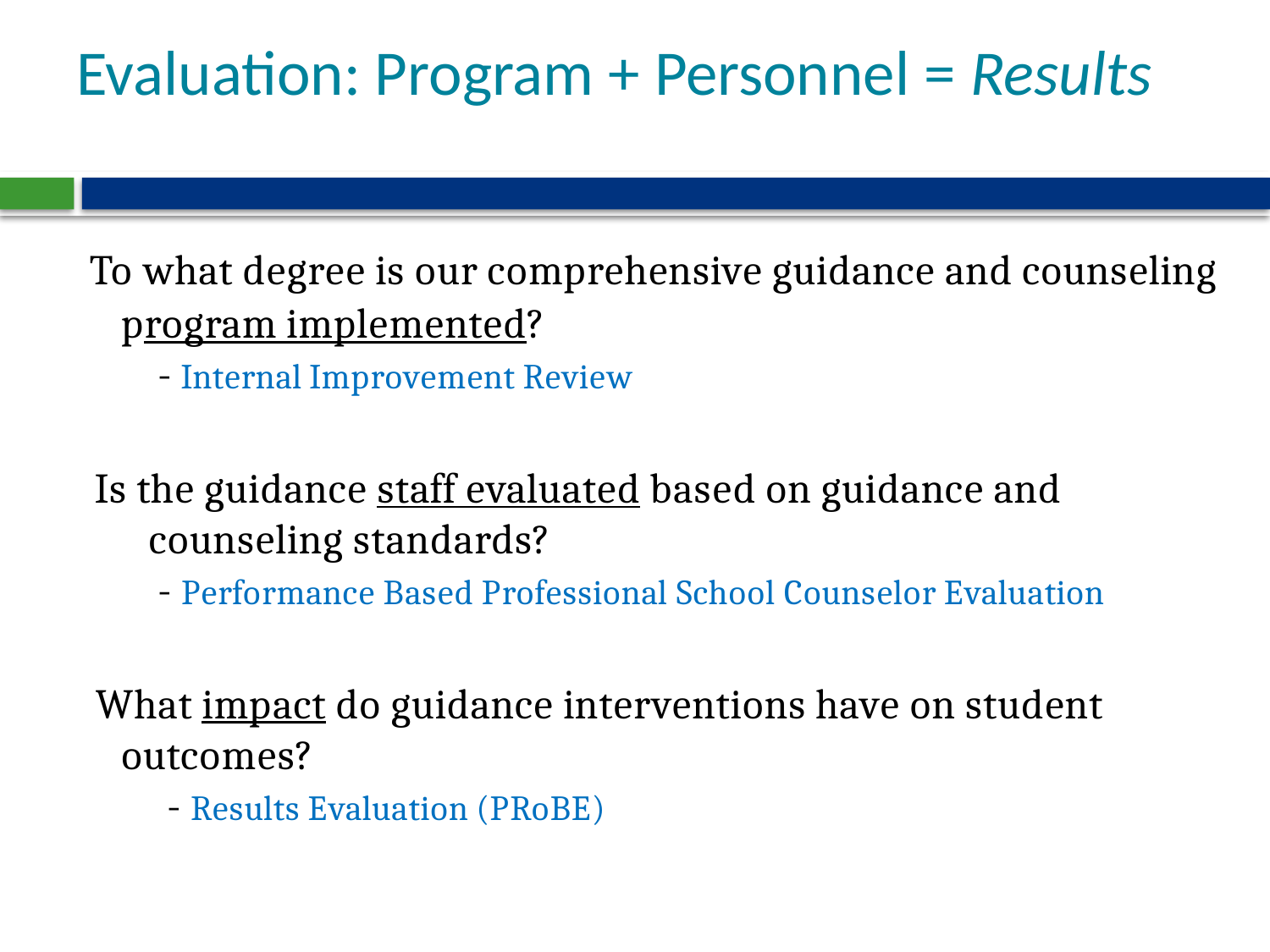

# Evaluation: Program + Personnel = Results
 To what degree is our comprehensive guidance and counseling program implemented?
    - Internal Improvement Review
  Is the guidance staff evaluated based on guidance and
   counseling standards?
    - Performance Based Professional School Counselor Evaluation
  What impact do guidance interventions have on student outcomes?
     - Results Evaluation (PRoBE)